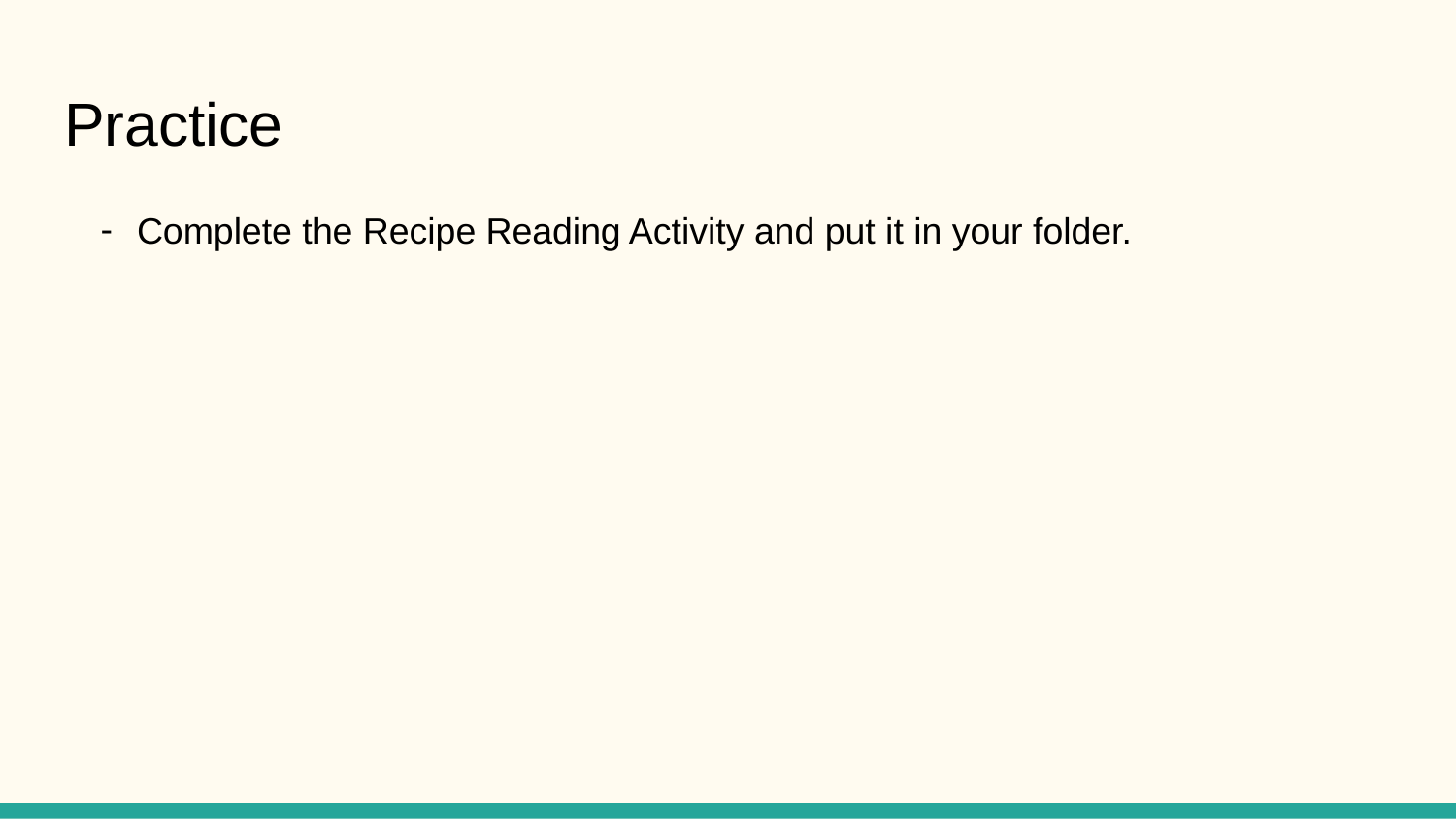

# Practice
Complete the Recipe Reading Activity and put it in your folder.